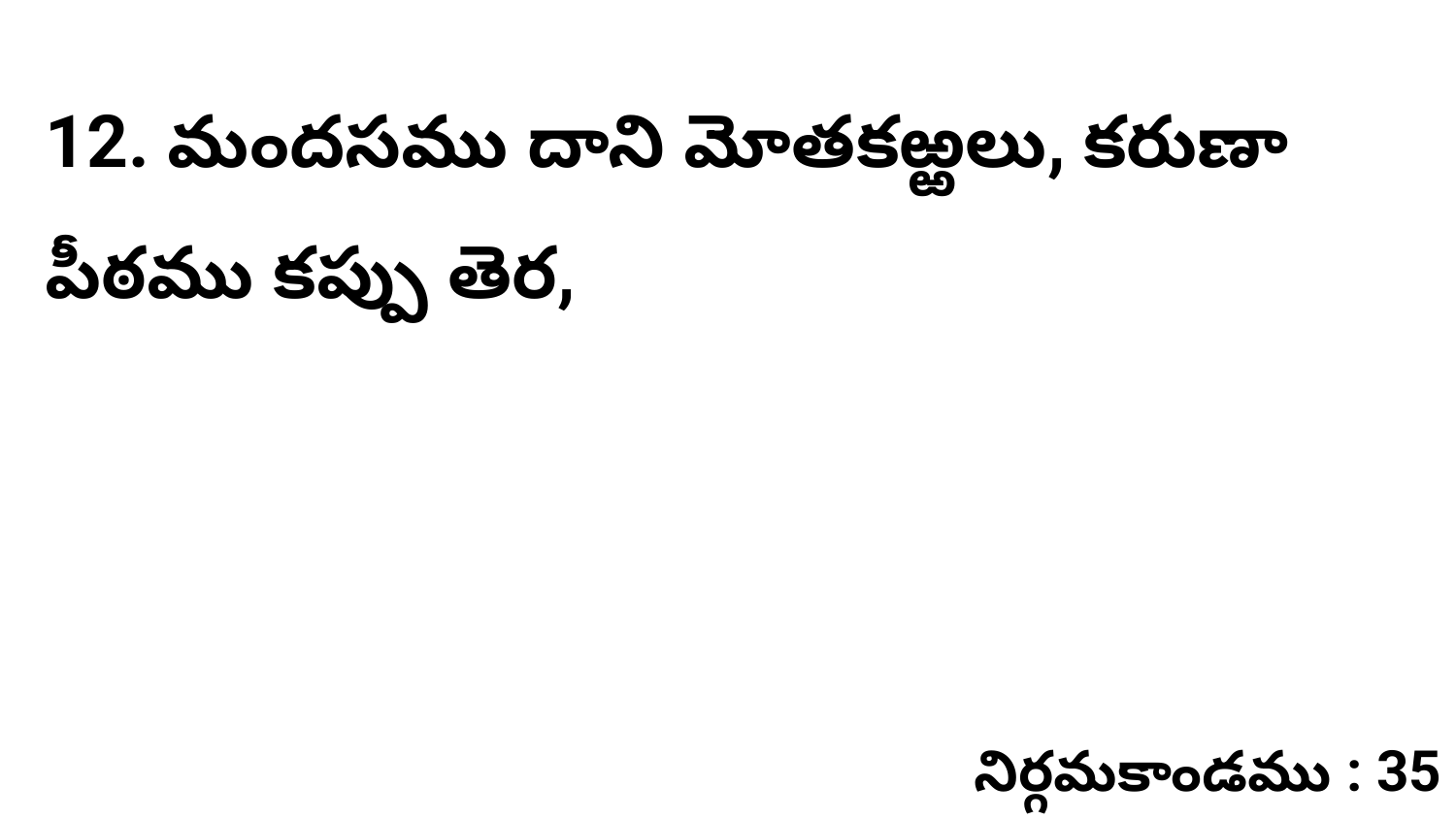

12. మందసము దాని మోతకఱ్ఱలు, కరుణా పీఠము కప్పు తెర,
నిర్గమకాండము : 35